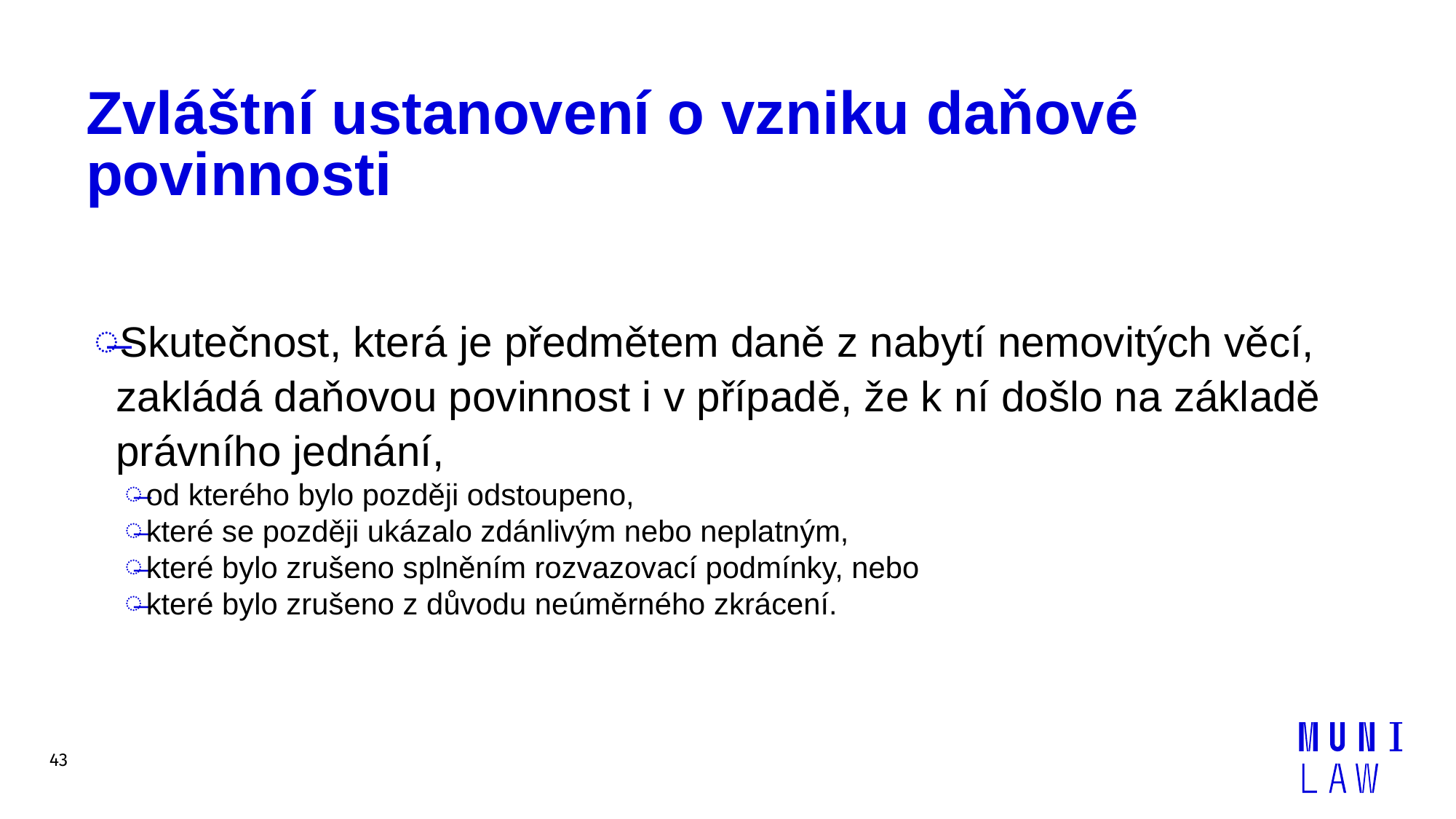

# Zvláštní ustanovení o vzniku daňové povinnosti

Skutečnost, která je předmětem daně z nabytí nemovitých věcí, zakládá daňovou povinnost i v případě, že k ní došlo na základě právního jednání,
od kterého bylo později odstoupeno,
které se později ukázalo zdánlivým nebo neplatným,
které bylo zrušeno splněním rozvazovací podmínky, nebo
které bylo zrušeno z důvodu neúměrného zkrácení.

43